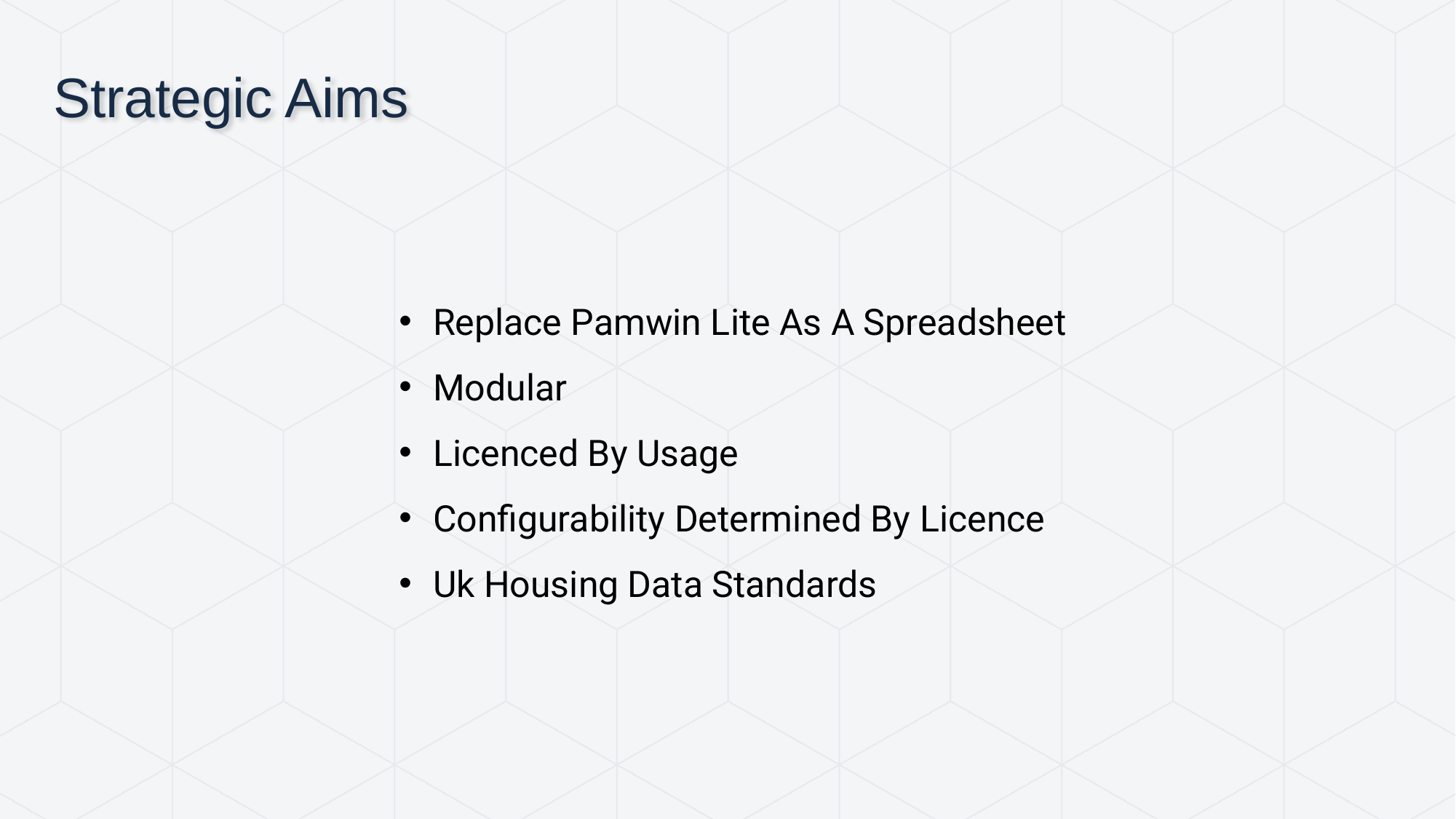

# Strategic Aims
Replace Pamwin Lite As A Spreadsheet
Modular
Licenced By Usage
Configurability Determined By Licence
Uk Housing Data Standards